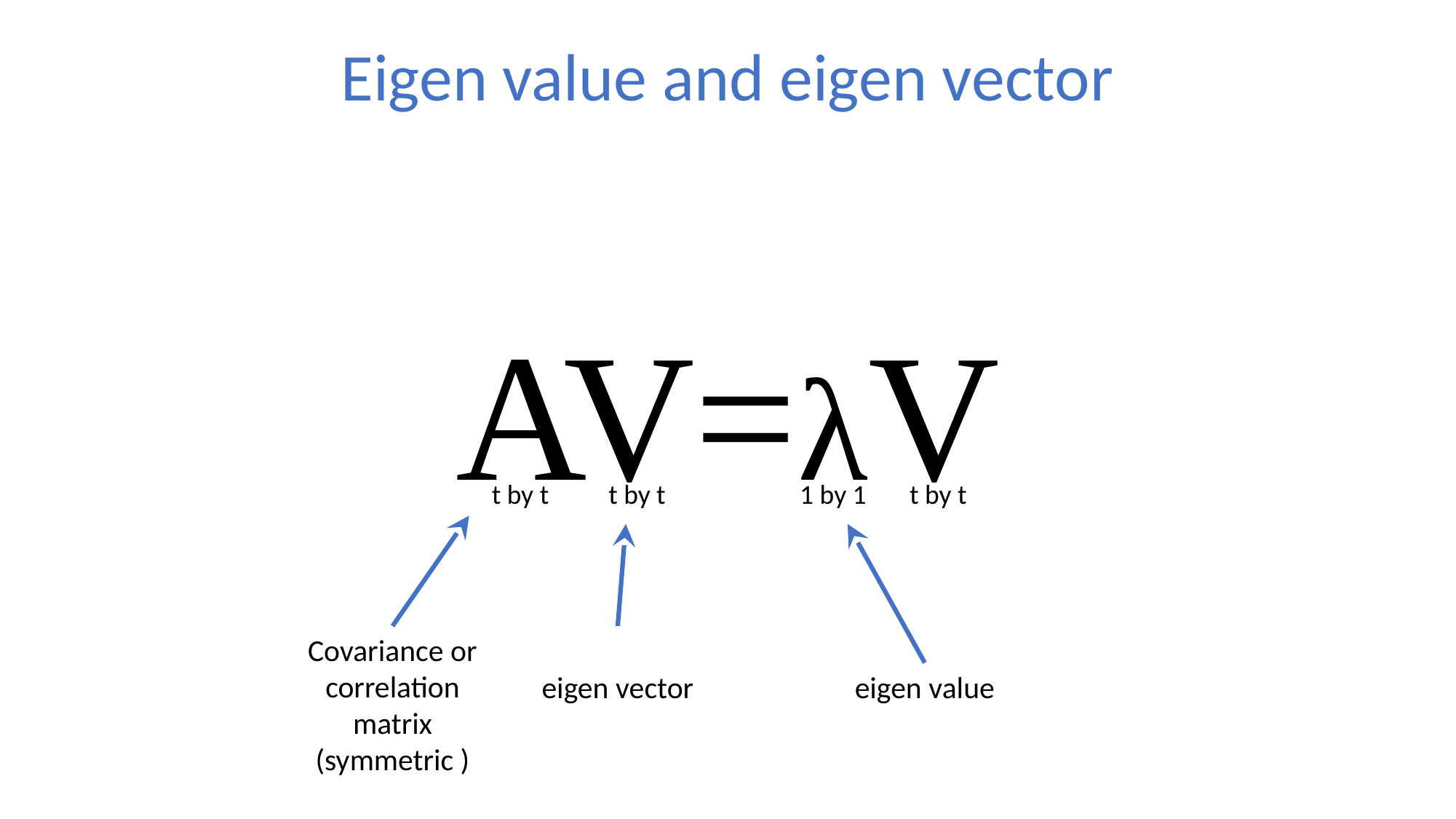

# Eigen value and eigen vector
AV=λV
t by t
1 by 1
t by t
t by t
Covariance or correlation matrix (symmetric )
eigen vector
eigen value